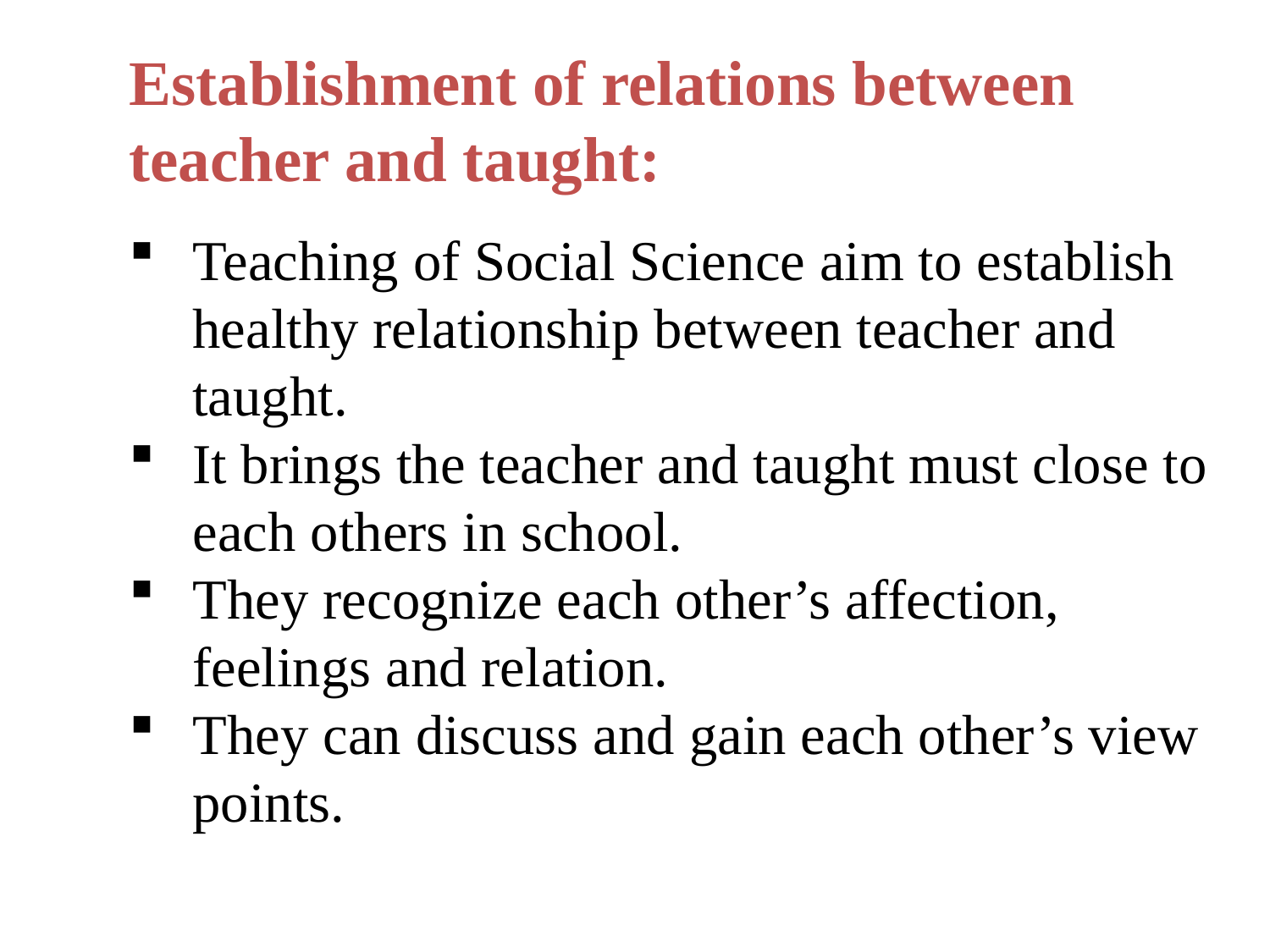

Establishment of relations between teacher and taught:

Teaching of Social Science aim to establish healthy relationship between teacher and taught.
It brings the teacher and taught must close to each others in school.
They recognize each other’s affection, feelings and relation.
They can discuss and gain each other’s view points.